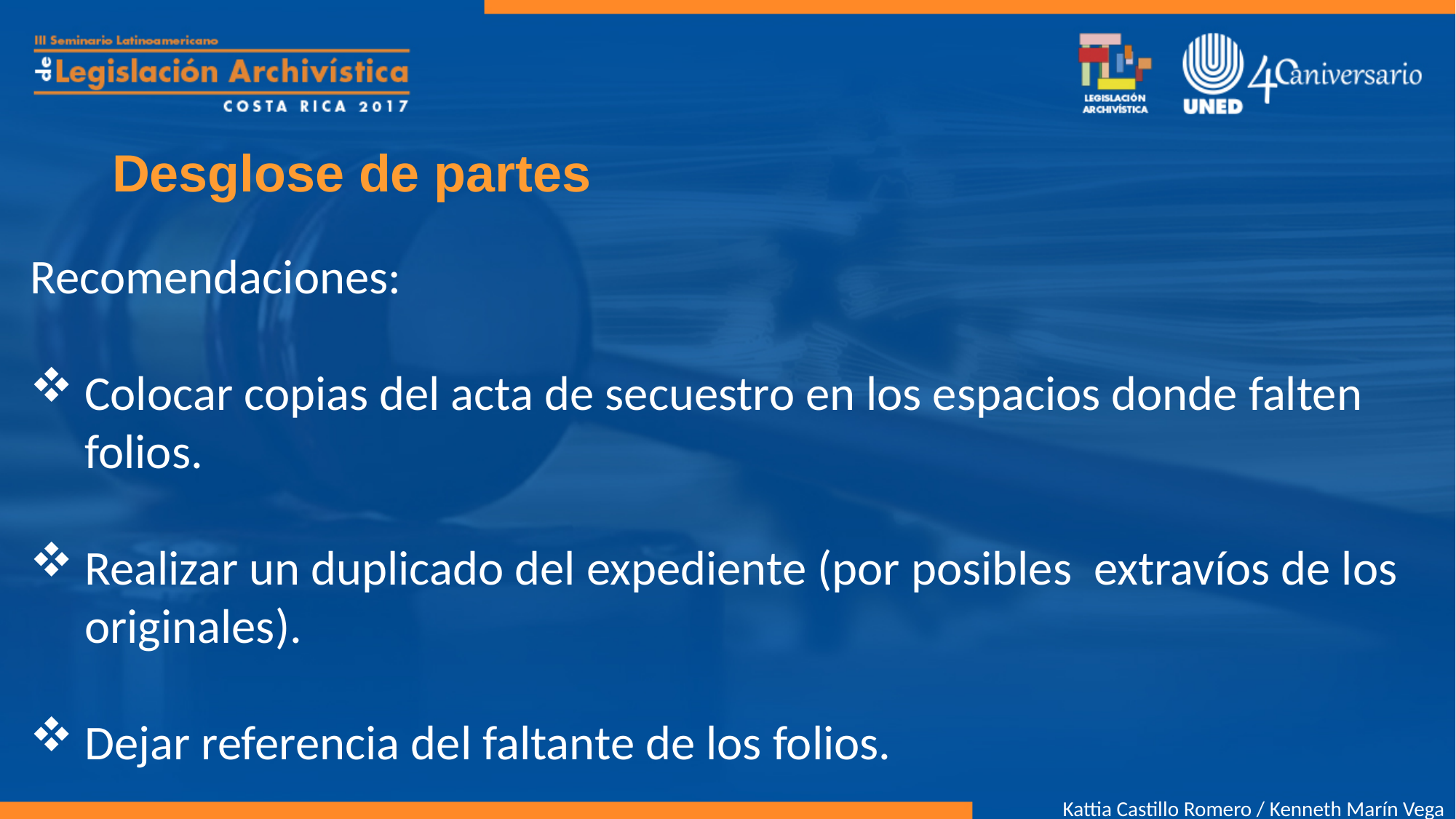

Recomendaciones:

Colocar copias del acta de secuestro en los espacios donde falten folios.

Realizar un duplicado del expediente (por posibles  extravíos de los originales).

Dejar referencia del faltante de los folios.
# Desglose de partes
Kattia Castillo Romero / Kenneth Marín Vega